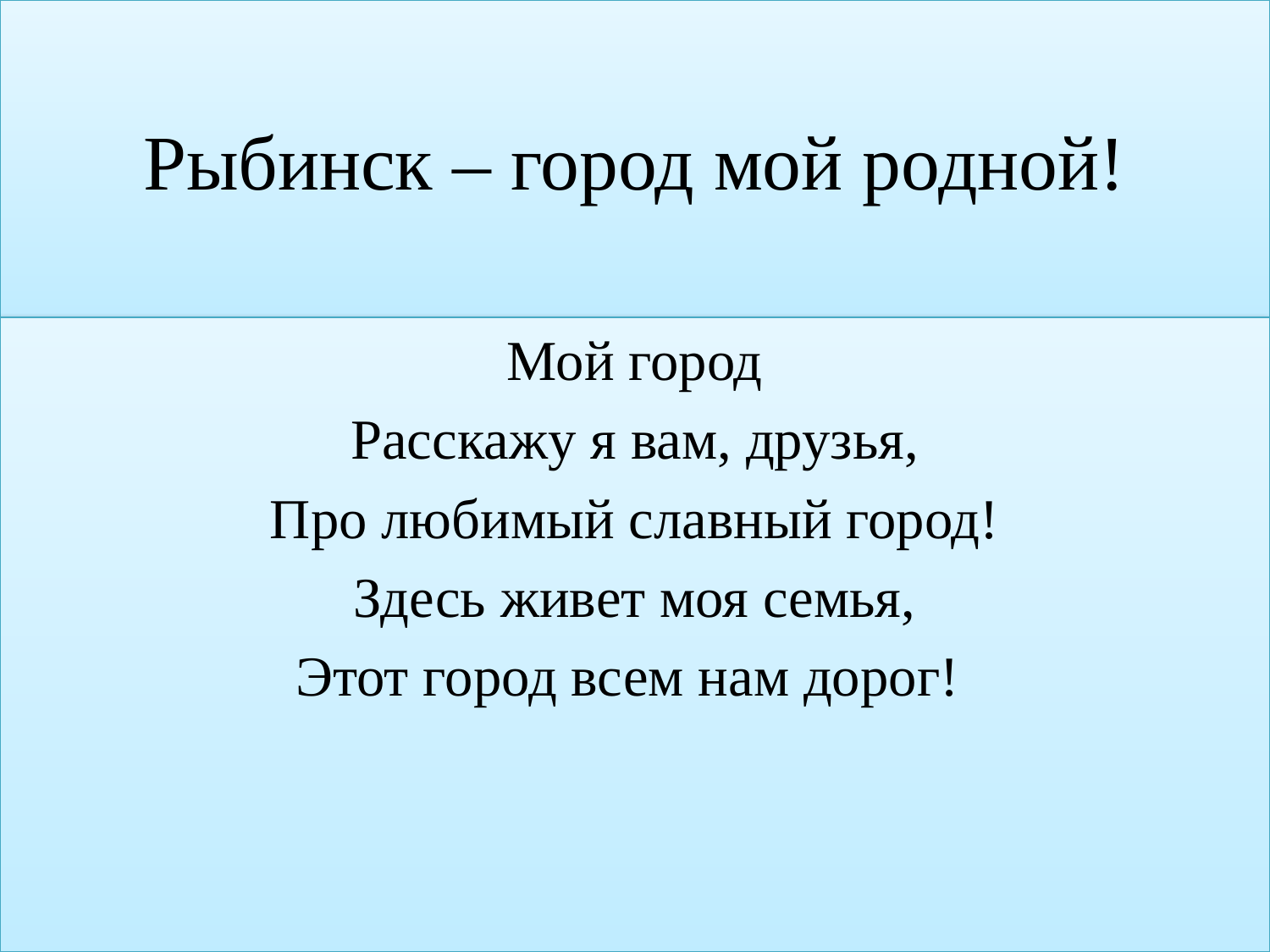

# Рыбинск – город мой родной!
Мой город
Расскажу я вам, друзья,
Про любимый славный город!
Здесь живет моя семья,
Этот город всем нам дорог!